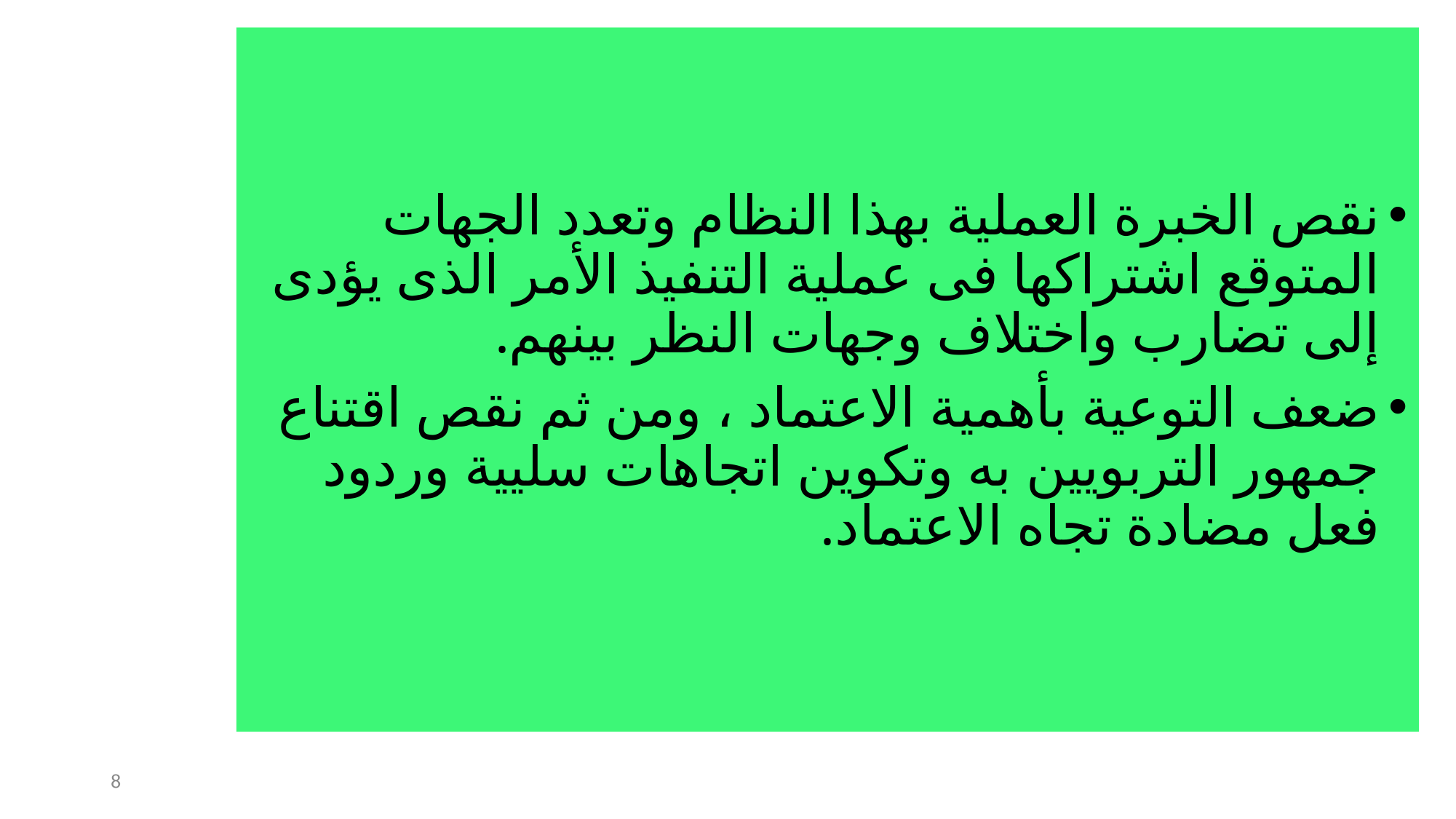

نقص الخبرة العملية بهذا النظام وتعدد الجهات المتوقع اشتراكها فى عملية التنفيذ الأمر الذى يؤدى إلى تضارب واختلاف وجهات النظر بينهم.
ضعف التوعية بأهمية الاعتماد ، ومن ثم نقص اقتناع جمهور التربويين به وتكوين اتجاهات سليية وردود فعل مضادة تجاه الاعتماد.

8